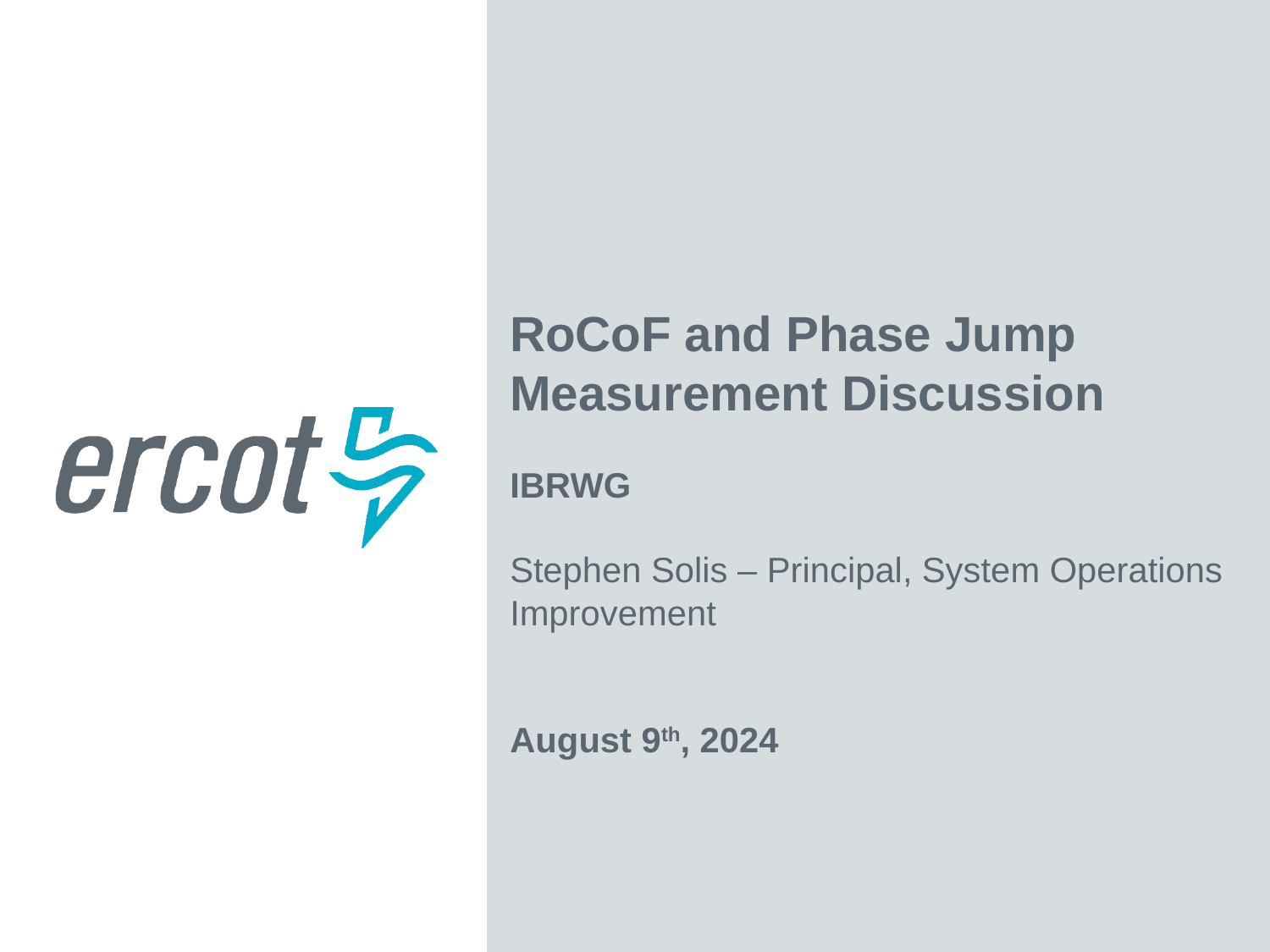

RoCoF and Phase Jump Measurement Discussion

IBRWG

Stephen Solis – Principal, System Operations Improvement

August 9th, 2024